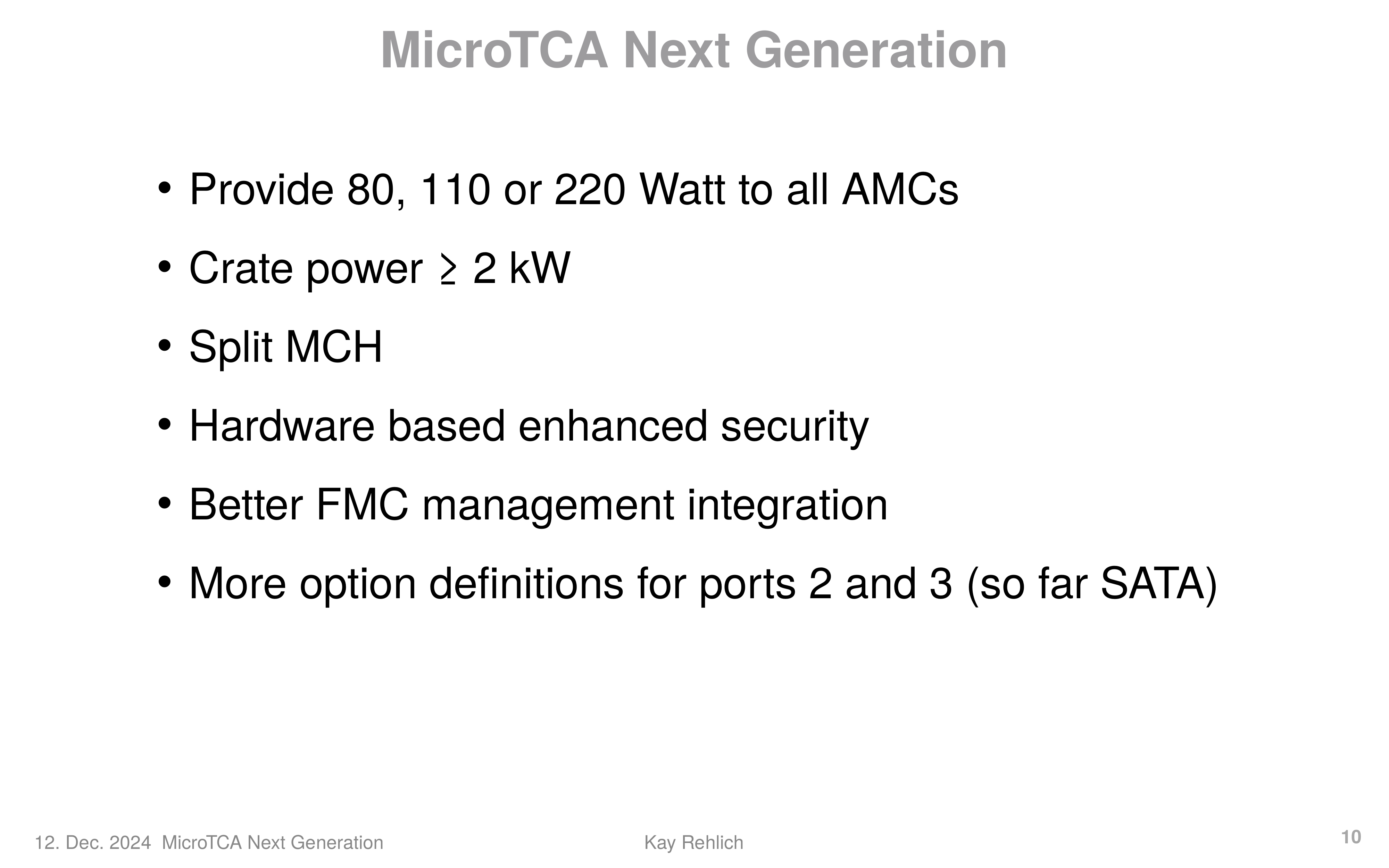

# MicroTCA Next Generation
Provide 80, 110 or 220 Watt to all AMCs
Crate power ≥ 2 kW
Split MCH
Hardware based enhanced security
Better FMC management integration
More option definitions for ports 2 and 3 (so far SATA)
10